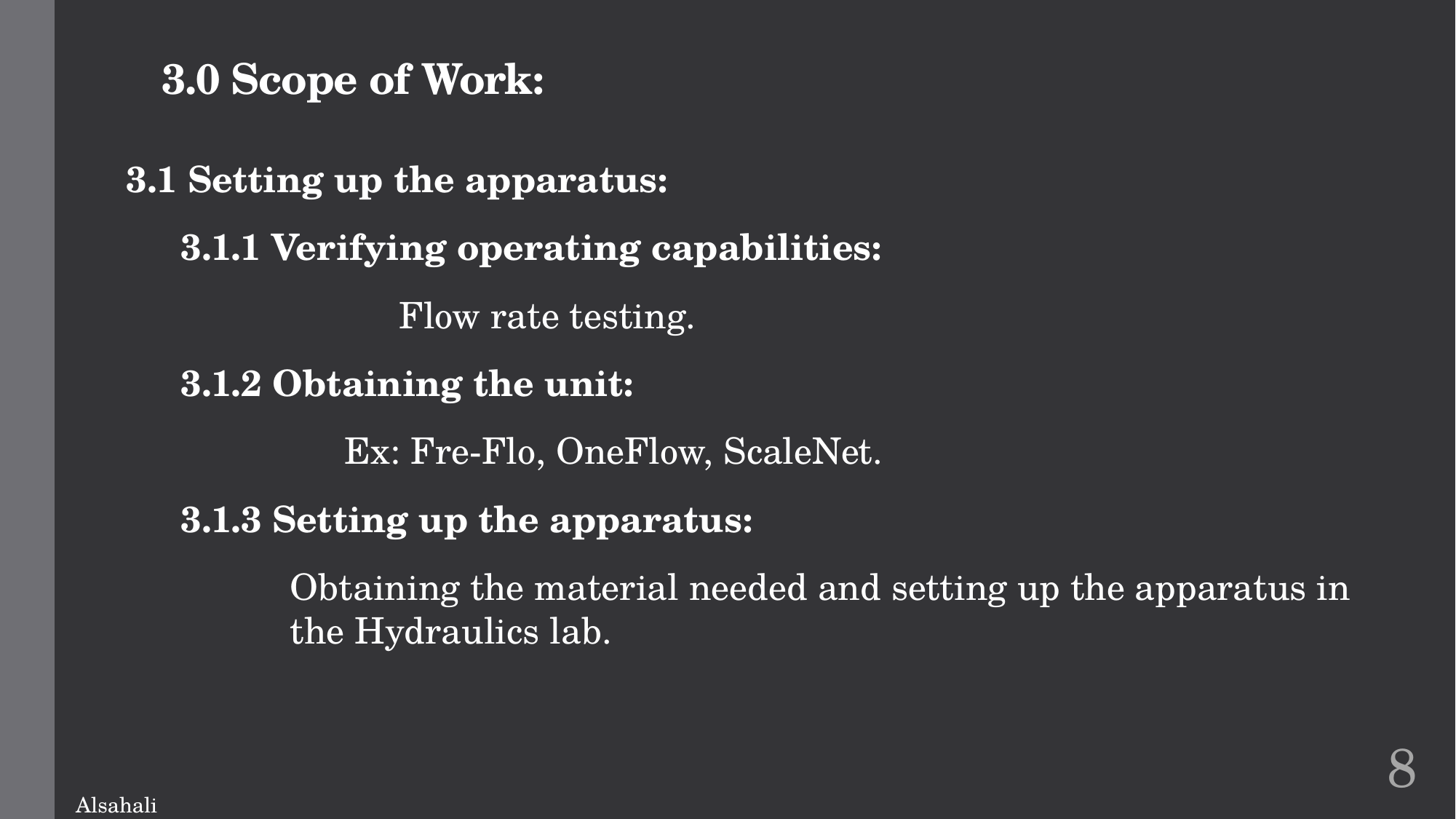

# 3.0 Scope of Work:
3.1 Setting up the apparatus:
3.1.1 Verifying operating capabilities:
		Flow rate testing.
3.1.2 Obtaining the unit:
	Ex: Fre-Flo, OneFlow, ScaleNet.
3.1.3 Setting up the apparatus:
Obtaining the material needed and setting up the apparatus in the Hydraulics lab.
8
Alsahali